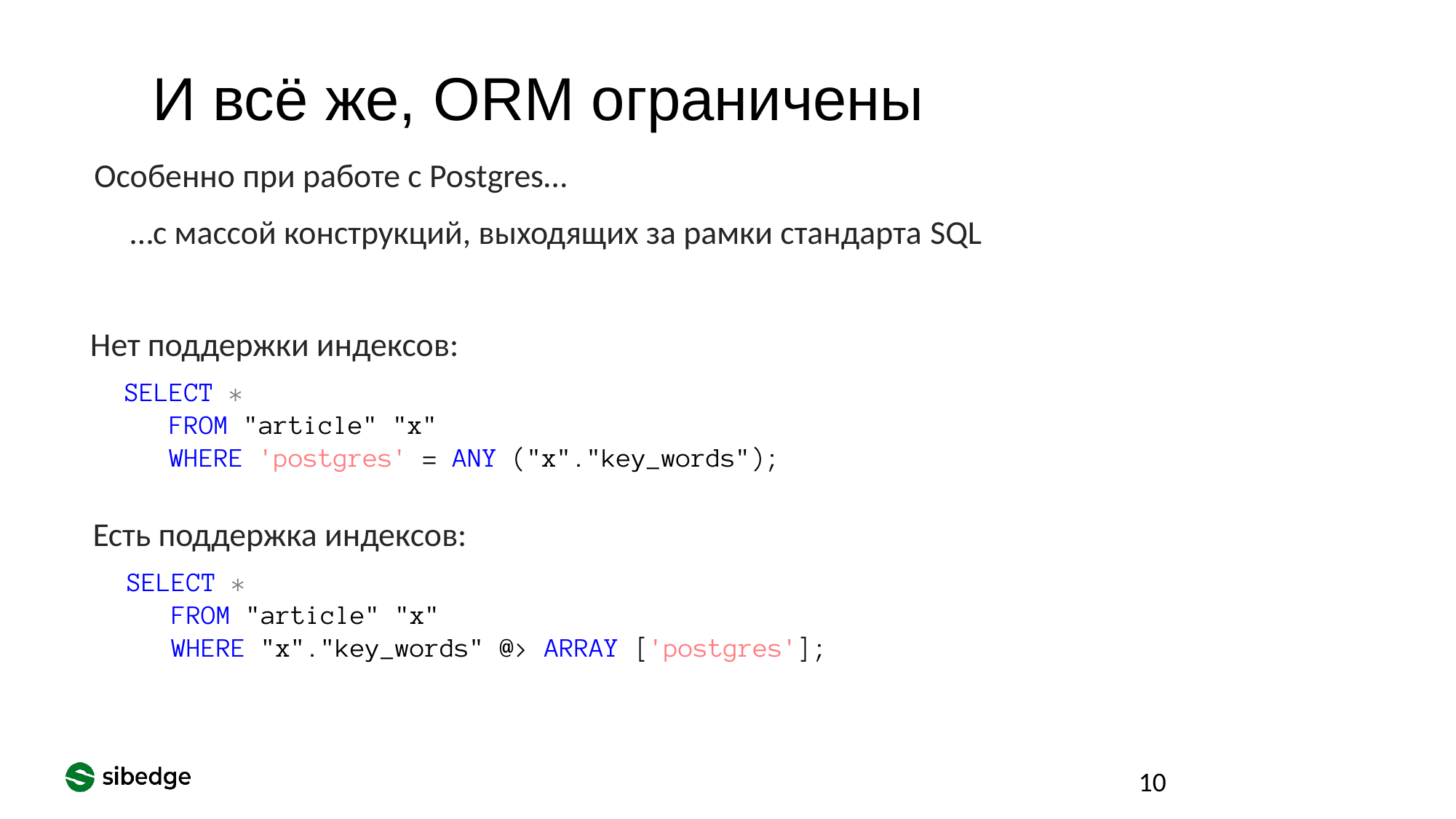

И всё же, ORM ограничены
Особенно при работе с Postgres…
…с массой конструкций, выходящих за рамки стандарта SQL
Нет поддержки индексов:
SELECT *
   FROM "article" "x"
   WHERE 'postgres' = ANY ("x"."key_words");
Есть поддержка индексов:
SELECT *
   FROM "article" "x"
   WHERE "x"."key_words" @> ARRAY ['postgres'];
10